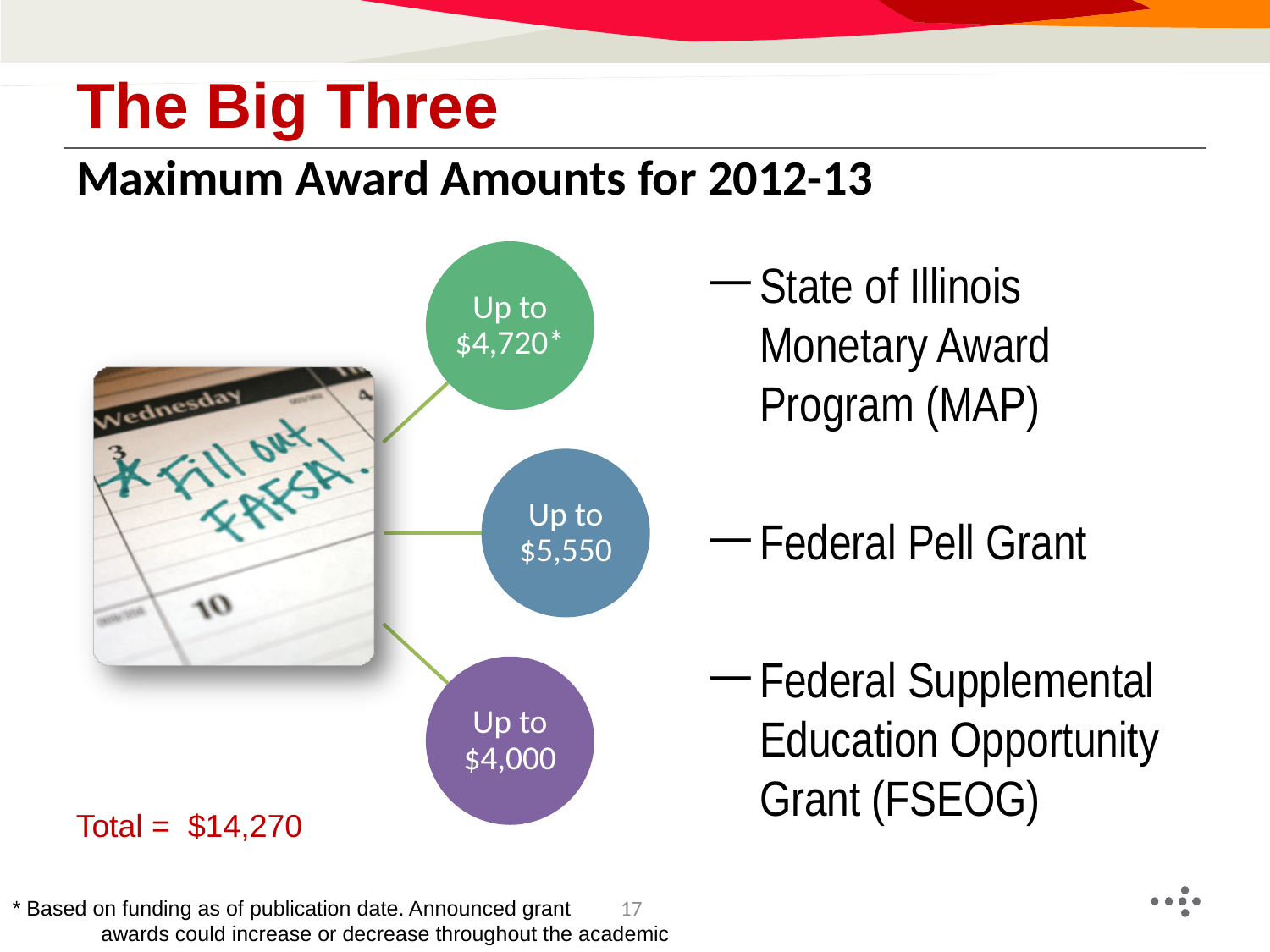

# The Big Three
Maximum Award Amounts for 2012-13

Up to $4,720*

Up to $5,550

Up to $4,000

State of Illinois Monetary Award Program (MAP)

Federal Pell Grant

Federal Supplemental Education Opportunity Grant (FSEOG)
Total =  $14,270
17
* Based on funding as of publication date. Announced grant                                   awards could increase or decrease throughout the academic year.